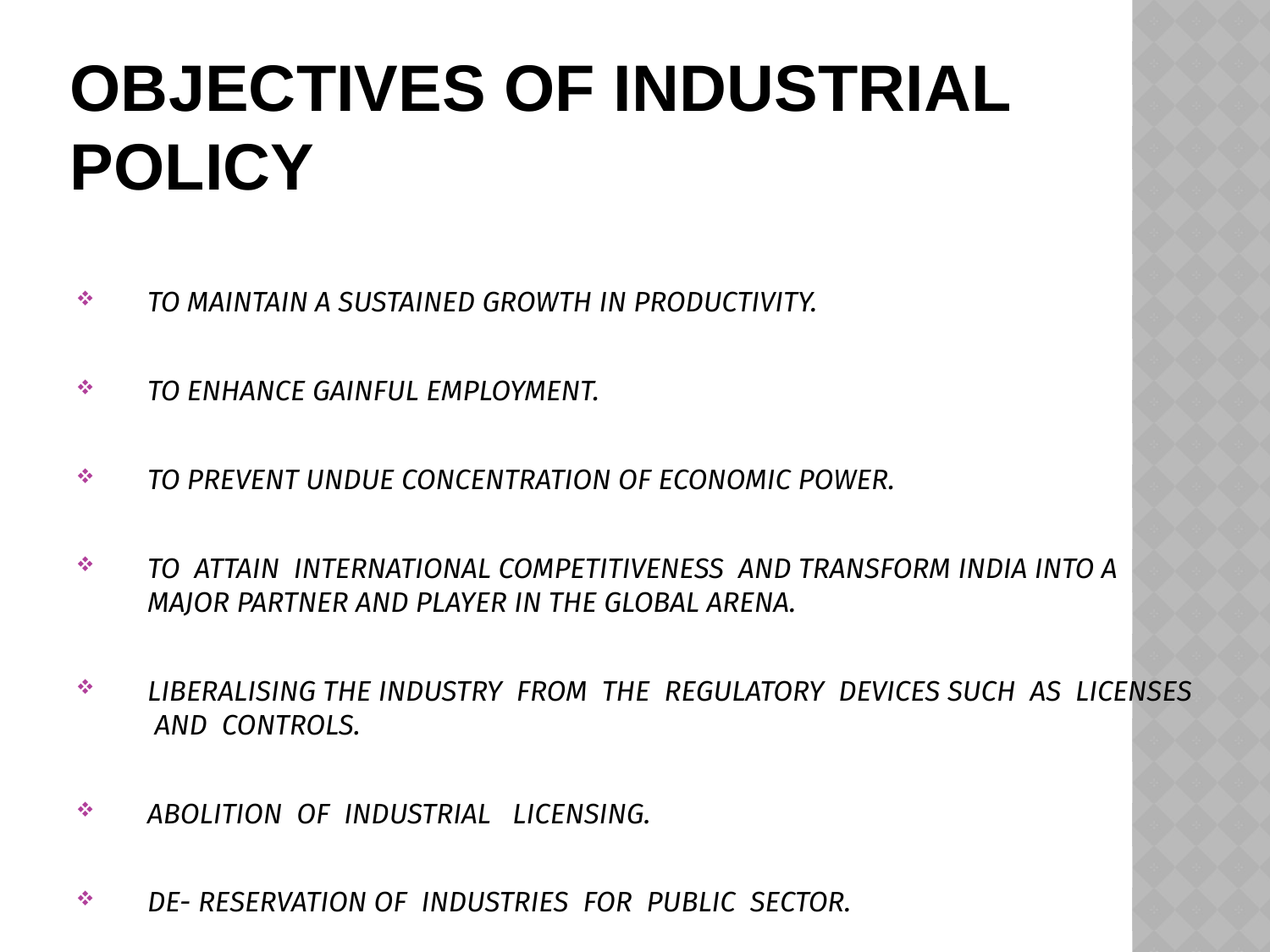

# OBJECTIVES OF INDUSTRIAL POLICY
TO MAINTAIN A SUSTAINED GROWTH IN PRODUCTIVITY.

TO ENHANCE GAINFUL EMPLOYMENT.

TO PREVENT UNDUE CONCENTRATION OF ECONOMIC POWER.

TO  ATTAIN  INTERNATIONAL COMPETITIVENESS  AND TRANSFORM INDIA INTO A MAJOR PARTNER AND PLAYER IN THE GLOBAL ARENA.

LIBERALISING THE INDUSTRY  FROM  THE  REGULATORY  DEVICES SUCH  AS  LICENSES  AND  CONTROLS.

ABOLITION  OF  INDUSTRIAL   LICENSING.

DE- RESERVATION OF  INDUSTRIES  FOR  PUBLIC  SECTOR.

DISINVESTMENT   IN  SELECTED  PUBLIC  SECTOR  INDUSTRIAL   UNITS.